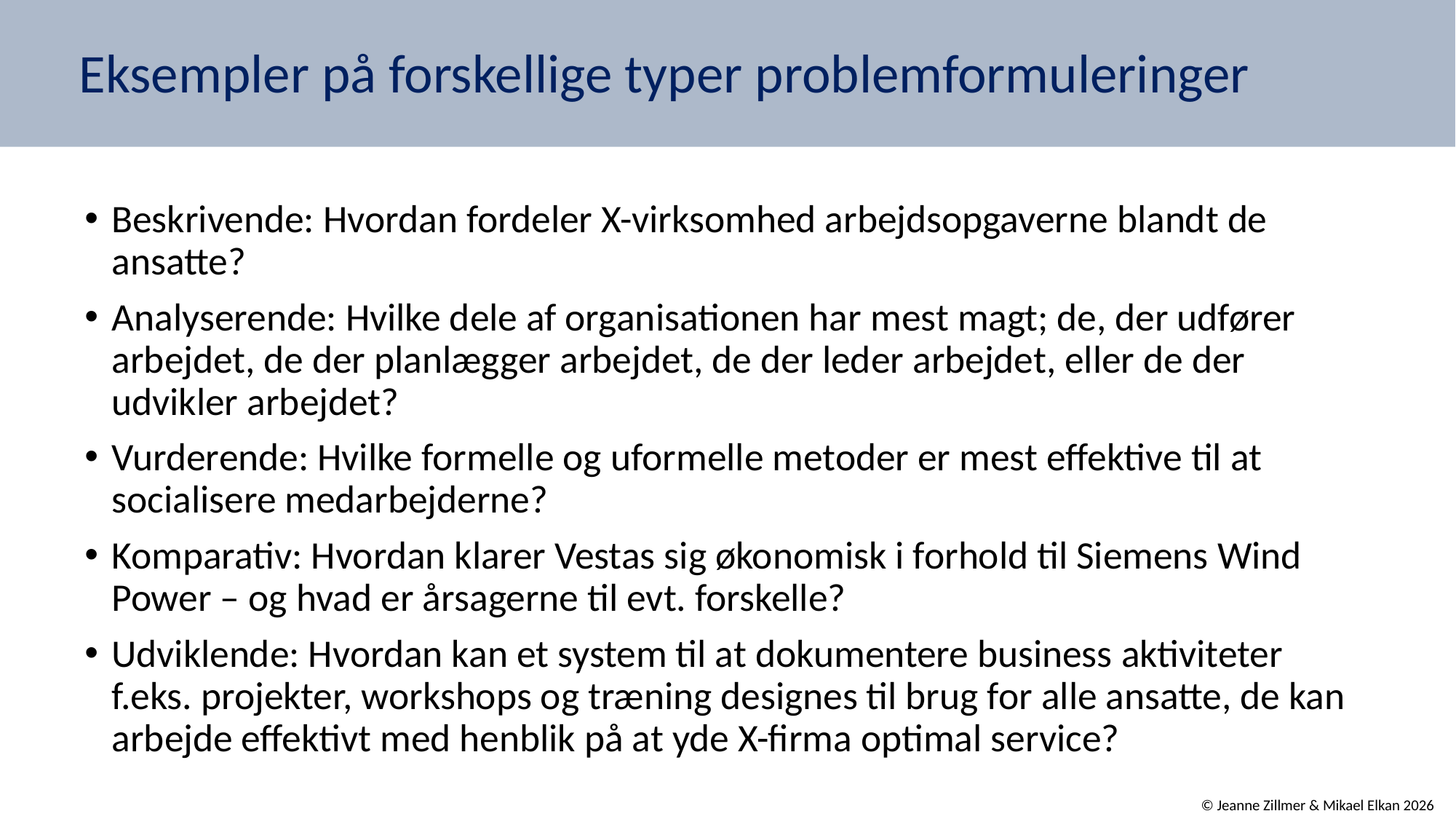

# Eksempler på forskellige typer problemformuleringer
Beskrivende: Hvordan fordeler X-virksomhed arbejdsopgaverne blandt de ansatte?
Analyserende: Hvilke dele af organisationen har mest magt; de, der udfører arbejdet, de der planlægger arbejdet, de der leder arbejdet, eller de der udvikler arbejdet?
Vurderende: Hvilke formelle og uformelle metoder er mest effektive til at socialisere medarbejderne?
Komparativ: Hvordan klarer Vestas sig økonomisk i forhold til Siemens Wind Power – og hvad er årsagerne til evt. forskelle?
Udviklende: Hvordan kan et system til at dokumentere business aktiviteter f.eks. projekter, workshops og træning designes til brug for alle ansatte, de kan arbejde effektivt med henblik på at yde X-firma optimal service?
© Jeanne Zillmer & Mikael Elkan 2026